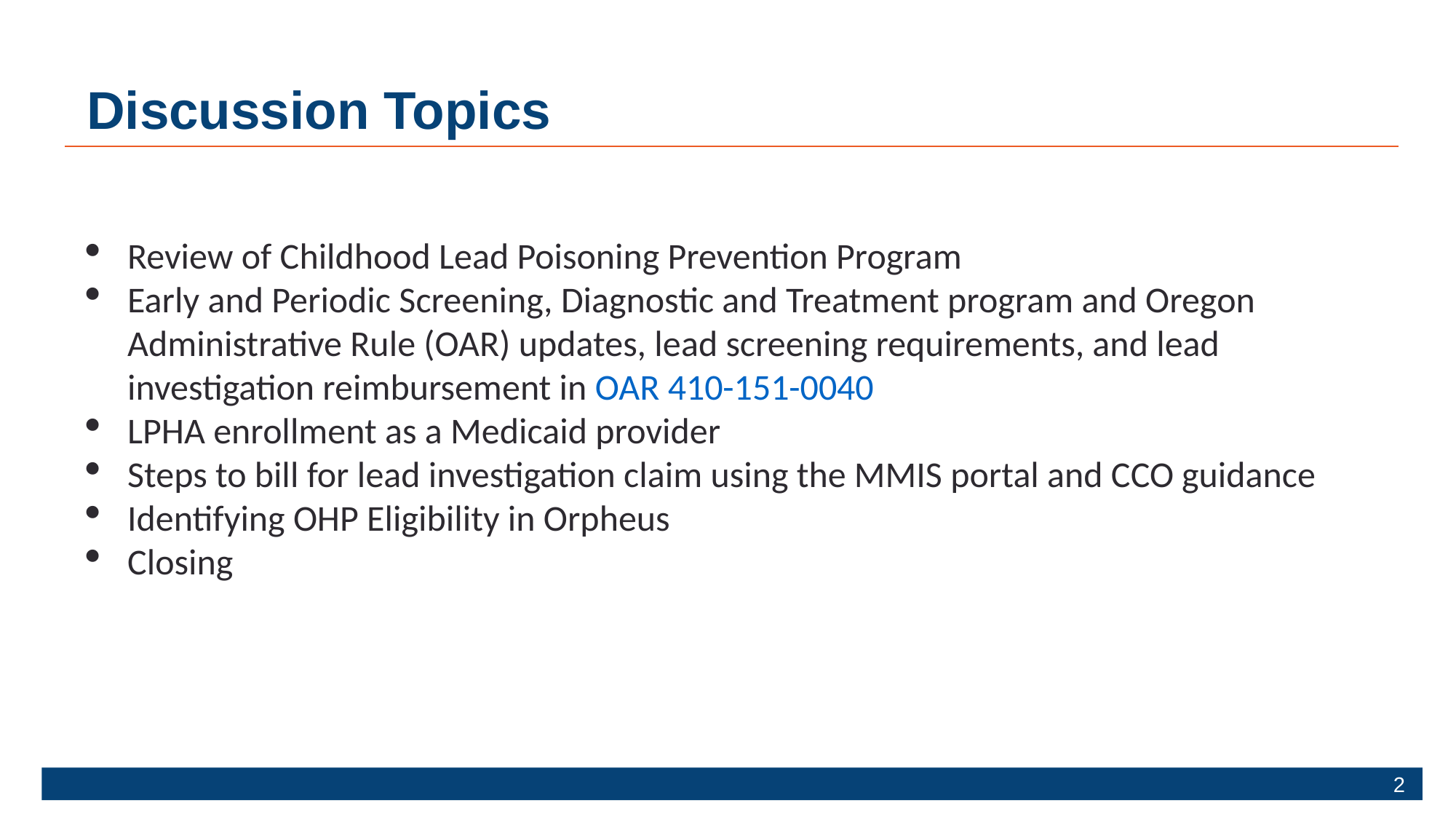

# Discussion Topics
Review of Childhood Lead Poisoning Prevention Program
Early and Periodic Screening, Diagnostic and Treatment program and Oregon Administrative Rule (OAR) updates, lead screening requirements, and lead investigation reimbursement in OAR 410-151-0040
LPHA enrollment as a Medicaid provider
Steps to bill for lead investigation claim using the MMIS portal and CCO guidance
Identifying OHP Eligibility in Orpheus
Closing
2